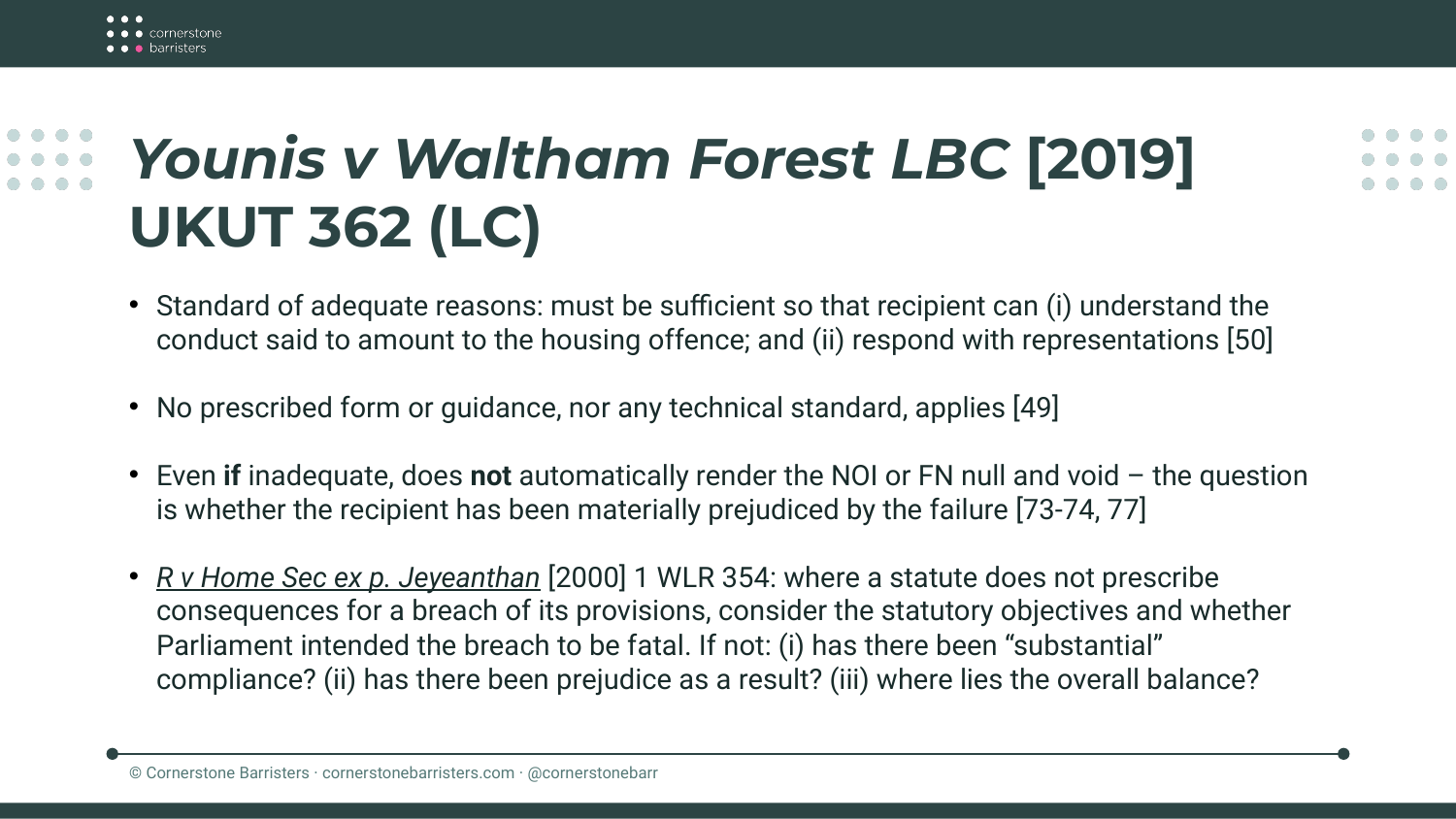

Younis v Waltham Forest LBC [2019] UKUT 362 (LC)

Standard of adequate reasons: must be sufficient so that recipient can (i) understand the conduct said to amount to the housing offence; and (ii) respond with representations [50]

No prescribed form or guidance, nor any technical standard, applies [49]

Even if inadequate, does not automatically render the NOI or FN null and void – the question is whether the recipient has been materially prejudiced by the failure [73-74, 77]

R v Home Sec ex p. Jeyeanthan [2000] 1 WLR 354: where a statute does not prescribe  consequences for a breach of its provisions, consider the statutory objectives and whether Parliament intended the breach to be fatal. If not: (i) has there been “substantial” compliance? (ii) has there been prejudice as a result? (iii) where lies the overall balance?